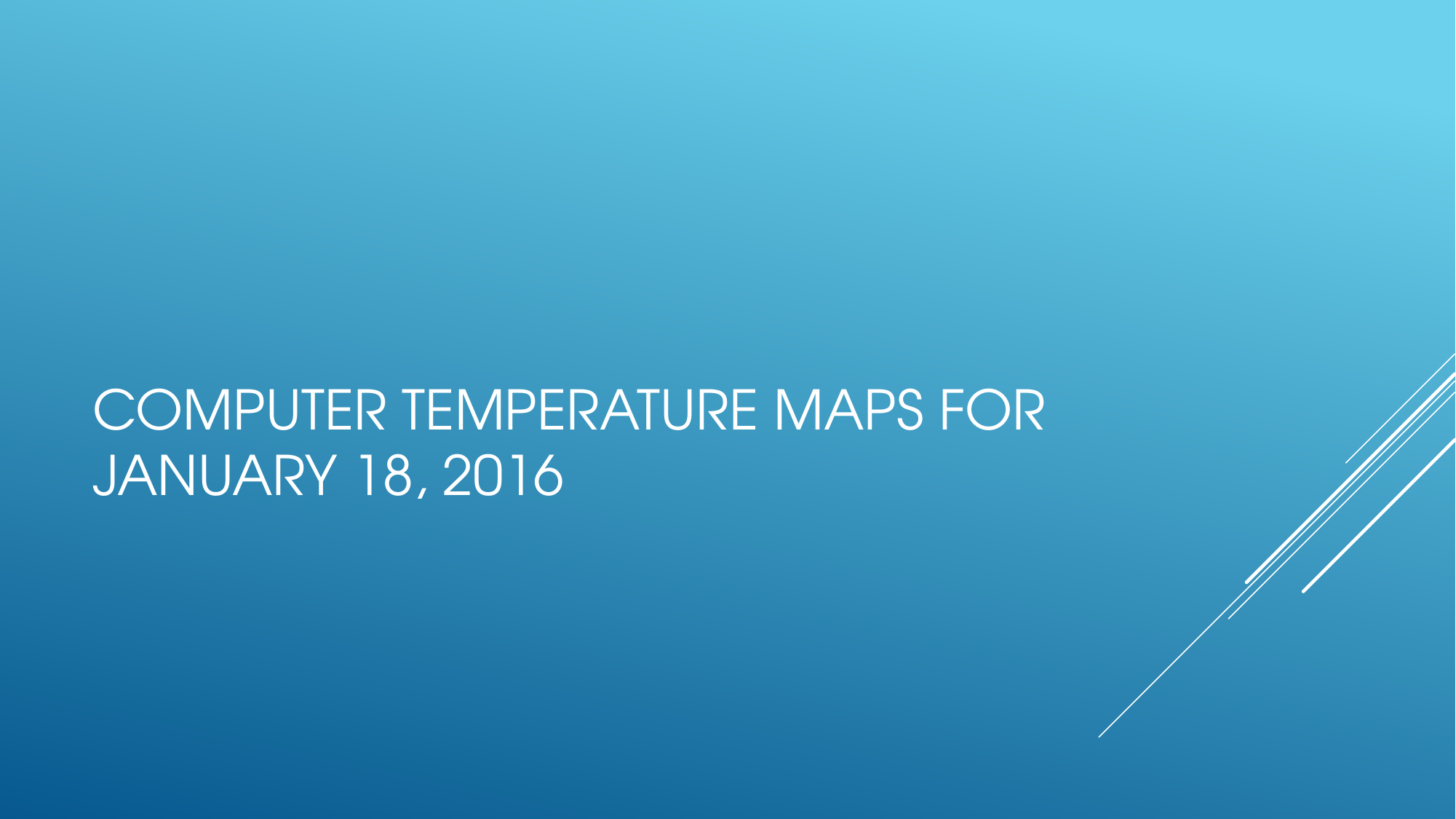

# Computer temperature maps for January 18, 2016